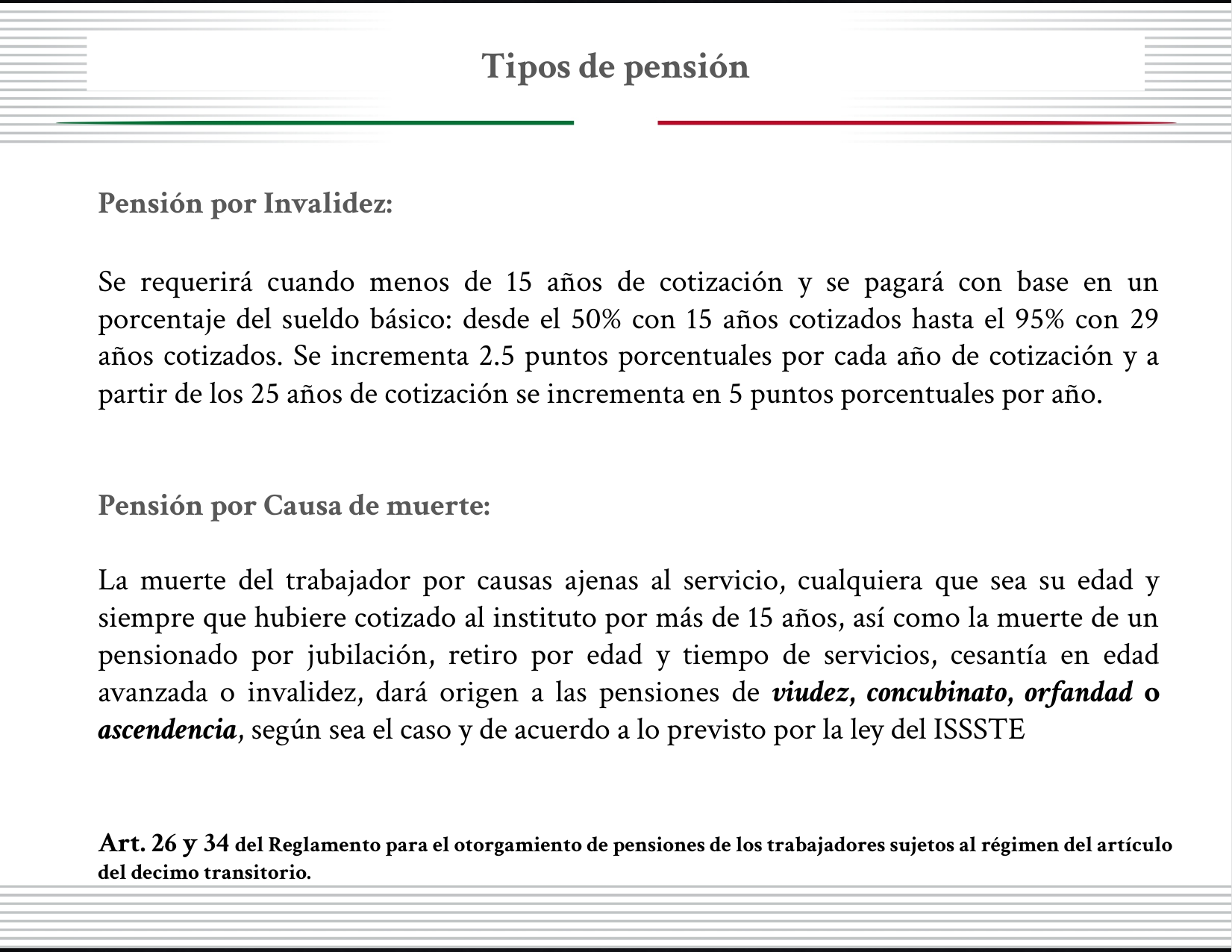

Tipos de pensión
Subdirección de Pensiones
Pensión por Invalidez:

Se requerirá cuando menos de 15 años de cotización y se pagará con base en un porcentaje del sueldo básico: desde el 50% con 15 años cotizados hasta el 95% con 29 años cotizados. Se incrementa 2.5 puntos porcentuales por cada año de cotización y a partir de los 25 años de cotización se incrementa en 5 puntos porcentuales por año.

Pensión por Causa de muerte:

La muerte del trabajador por causas ajenas al servicio, cualquiera que sea su edad y siempre que hubiere cotizado al instituto por más de 15 años, así como la muerte de un pensionado por jubilación, retiro por edad y tiempo de servicios, cesantía en edad avanzada o invalidez, dará origen a las pensiones de viudez, concubinato, orfandad o ascendencia, según sea el caso y de acuerdo a lo previsto por la ley del ISSSTE

Art. 26 y 34 del Reglamento para el otorgamiento de pensiones de los trabajadores sujetos al régimen del artículo del decimo transitorio.